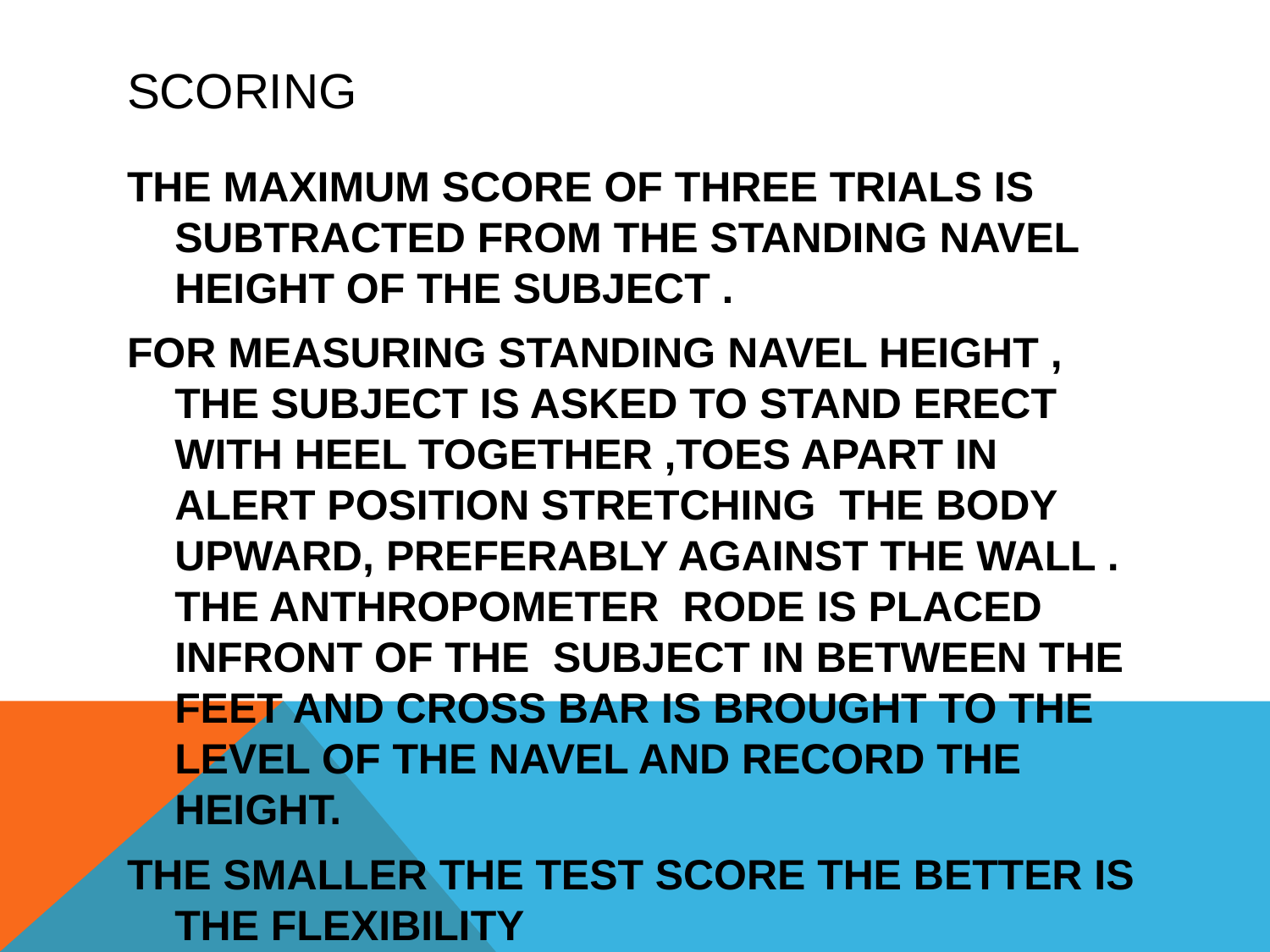

# SCORING
THE MAXIMUM SCORE OF THREE TRIALS IS SUBTRACTED FROM THE STANDING NAVEL HEIGHT OF THE SUBJECT .
FOR MEASURING STANDING NAVEL HEIGHT , THE SUBJECT IS ASKED TO STAND ERECT  WITH HEEL TOGETHER ,TOES APART IN ALERT POSITION STRETCHING  THE BODY UPWARD, PREFERABLY AGAINST THE WALL . THE ANTHROPOMETER  RODE IS PLACED INFRONT OF THE  SUBJECT IN BETWEEN THE FEET AND CROSS BAR IS BROUGHT TO THE LEVEL OF THE NAVEL AND RECORD THE HEIGHT.
THE SMALLER THE TEST SCORE THE BETTER IS THE FLEXIBILITY